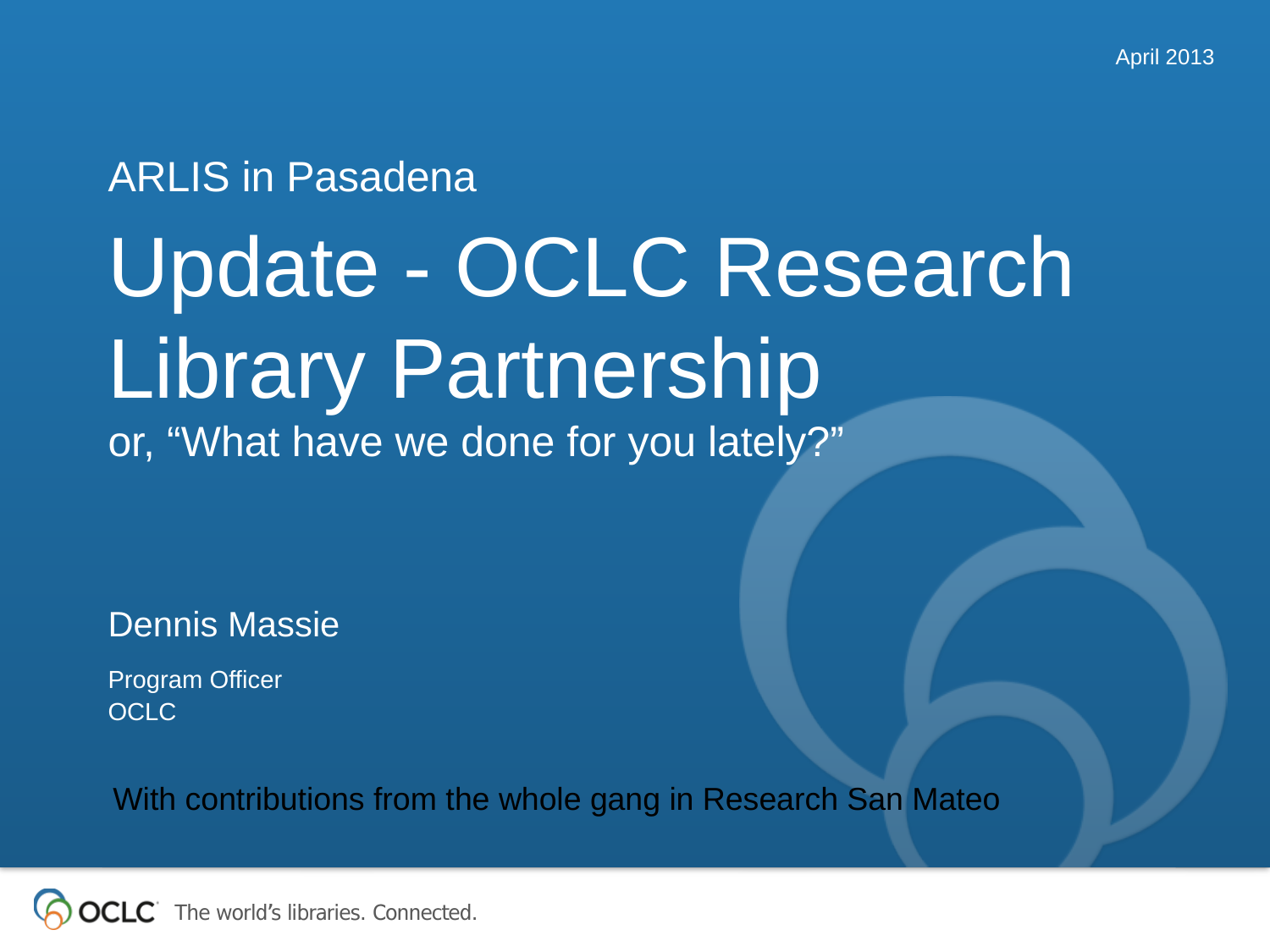

April 2013
ARLIS in Pasadena
# Update - OCLC Research Library Partnership or, “What have we done for you lately?”
Dennis Massie
Program Officer
OCLC
With contributions from the whole gang in Research San Mateo